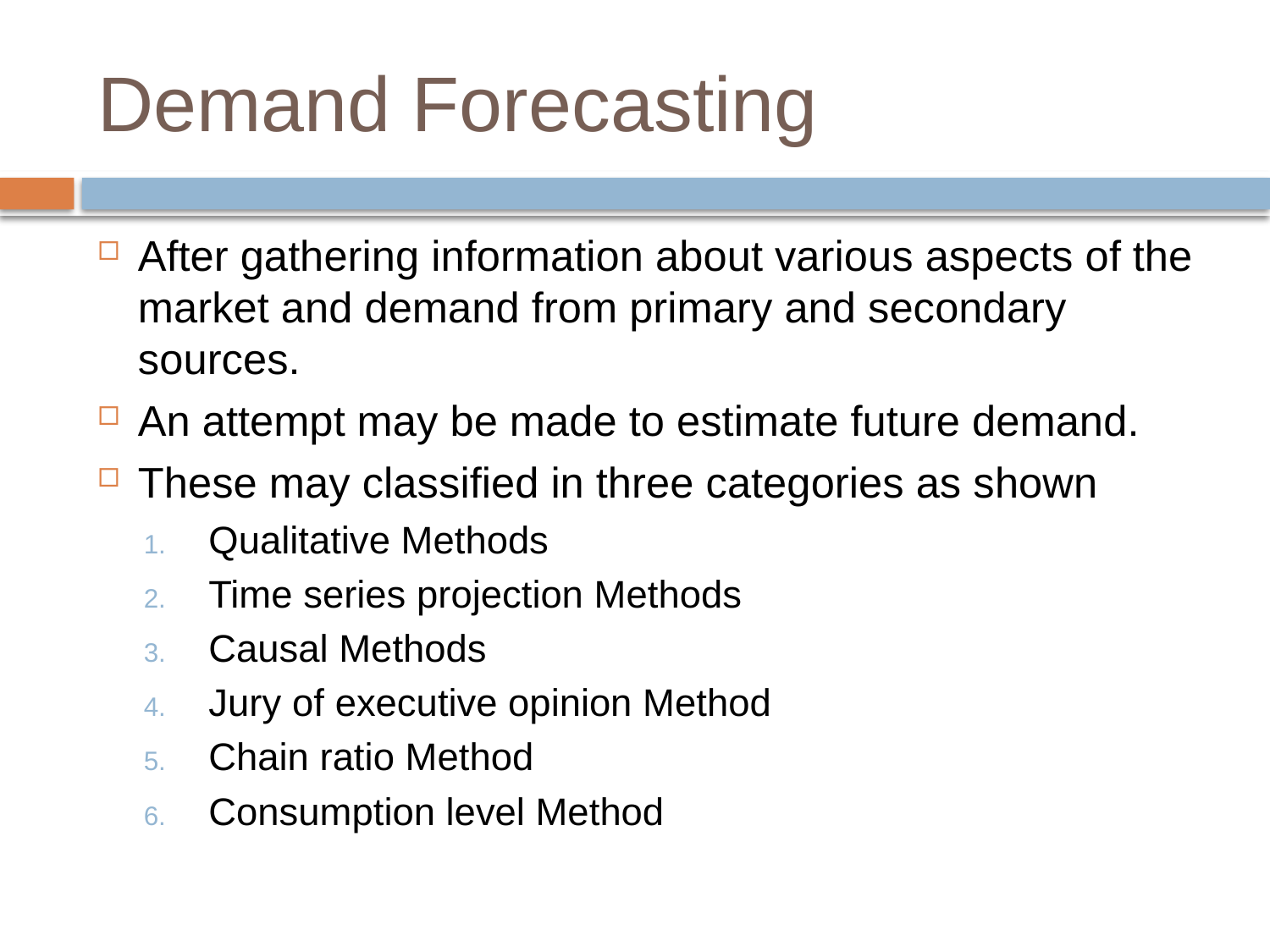

# Demand Forecasting
After gathering information about various aspects of the market and demand from primary and secondary sources.
An attempt may be made to estimate future demand.
These may classified in three categories as shown
Qualitative Methods
Time series projection Methods
Causal Methods
Jury of executive opinion Method
Chain ratio Method
Consumption level Method